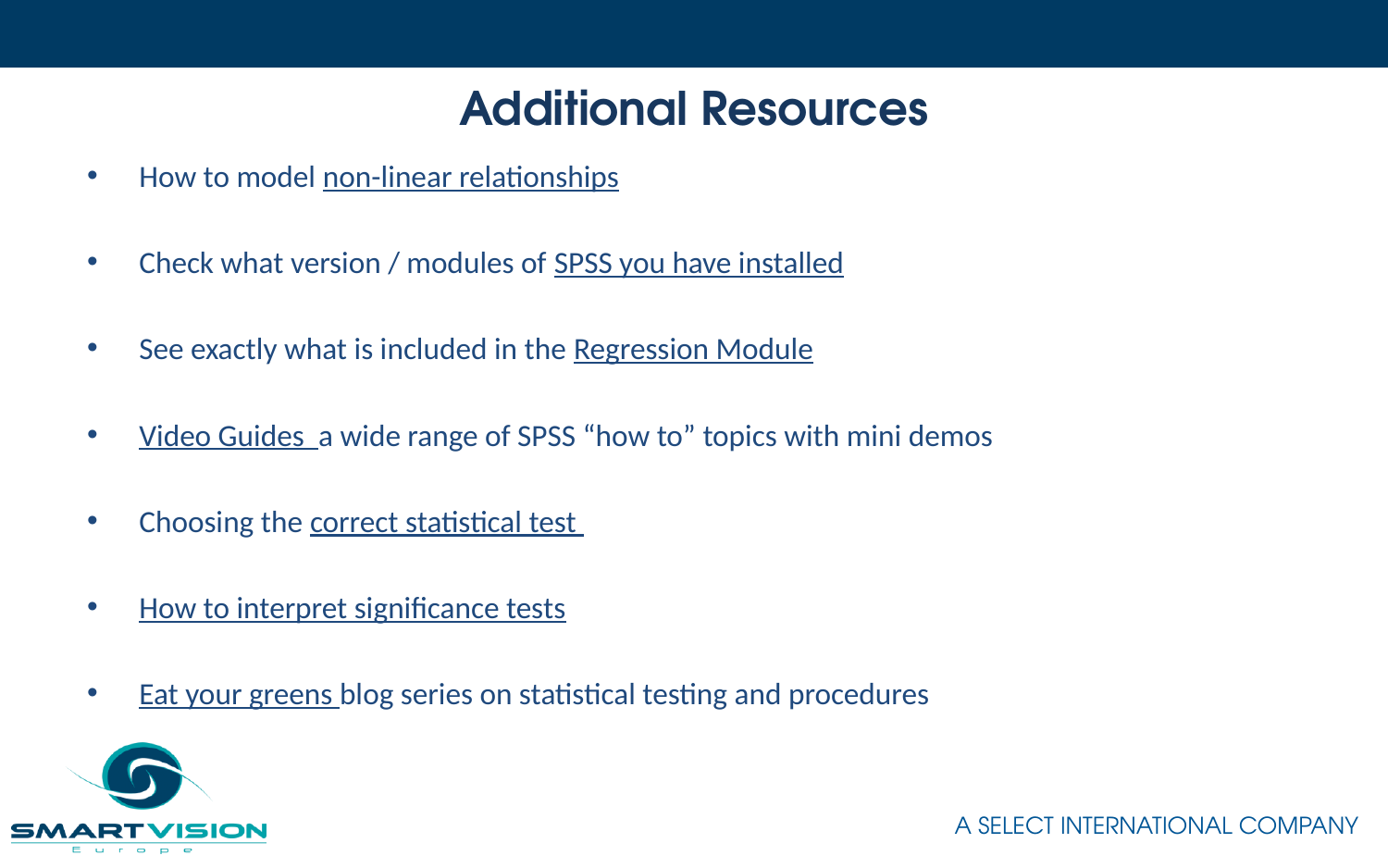

# Additional Resources
How to model non-linear relationships

Check what version / modules of SPSS you have installed

See exactly what is included in the Regression Module

Video Guides  a wide range of SPSS “how to” topics with mini demos

Choosing the correct statistical test

How to interpret significance tests

Eat your greens blog series on statistical testing and procedures